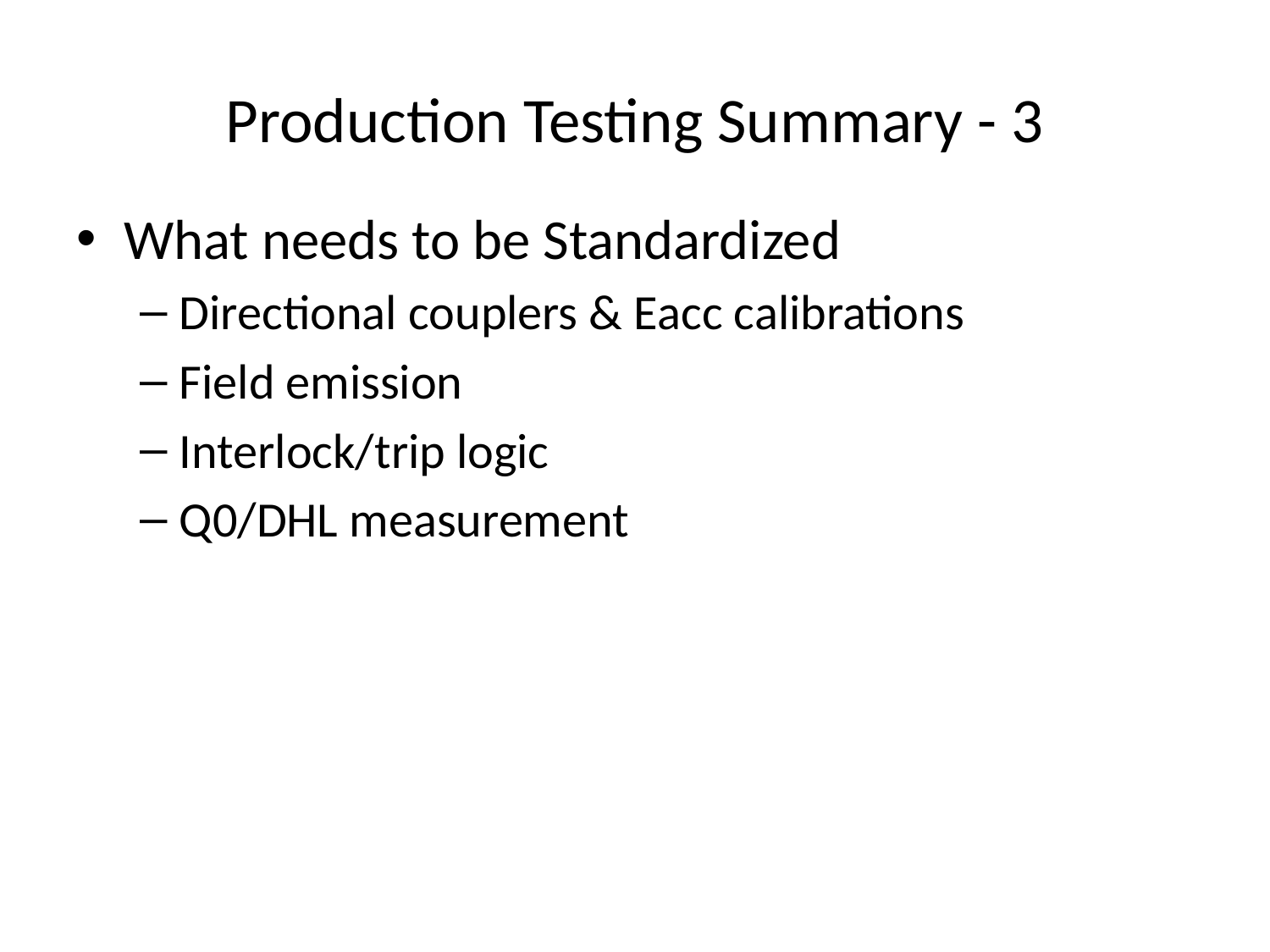

# Production Testing Summary - 3
What needs to be Standardized
Directional couplers & Eacc calibrations
Field emission
Interlock/trip logic
Q0/DHL measurement